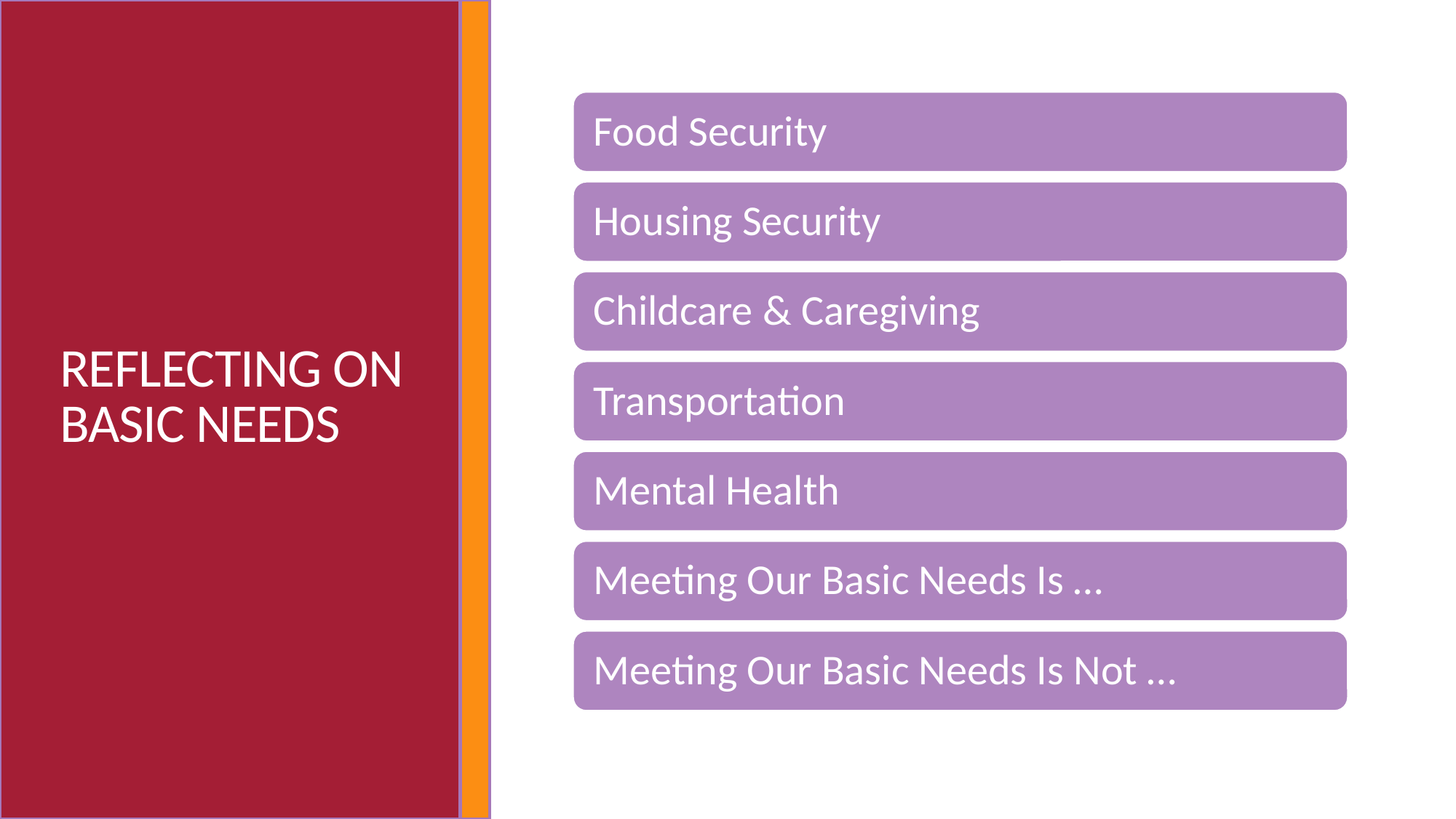

Food Security
Housing Security
Childcare & Caregiving
Transportation
Mental Health
Meeting Our Basic Needs Is …
Meeting Our Basic Needs Is Not …
# REFLECTING ON BASIC NEEDS